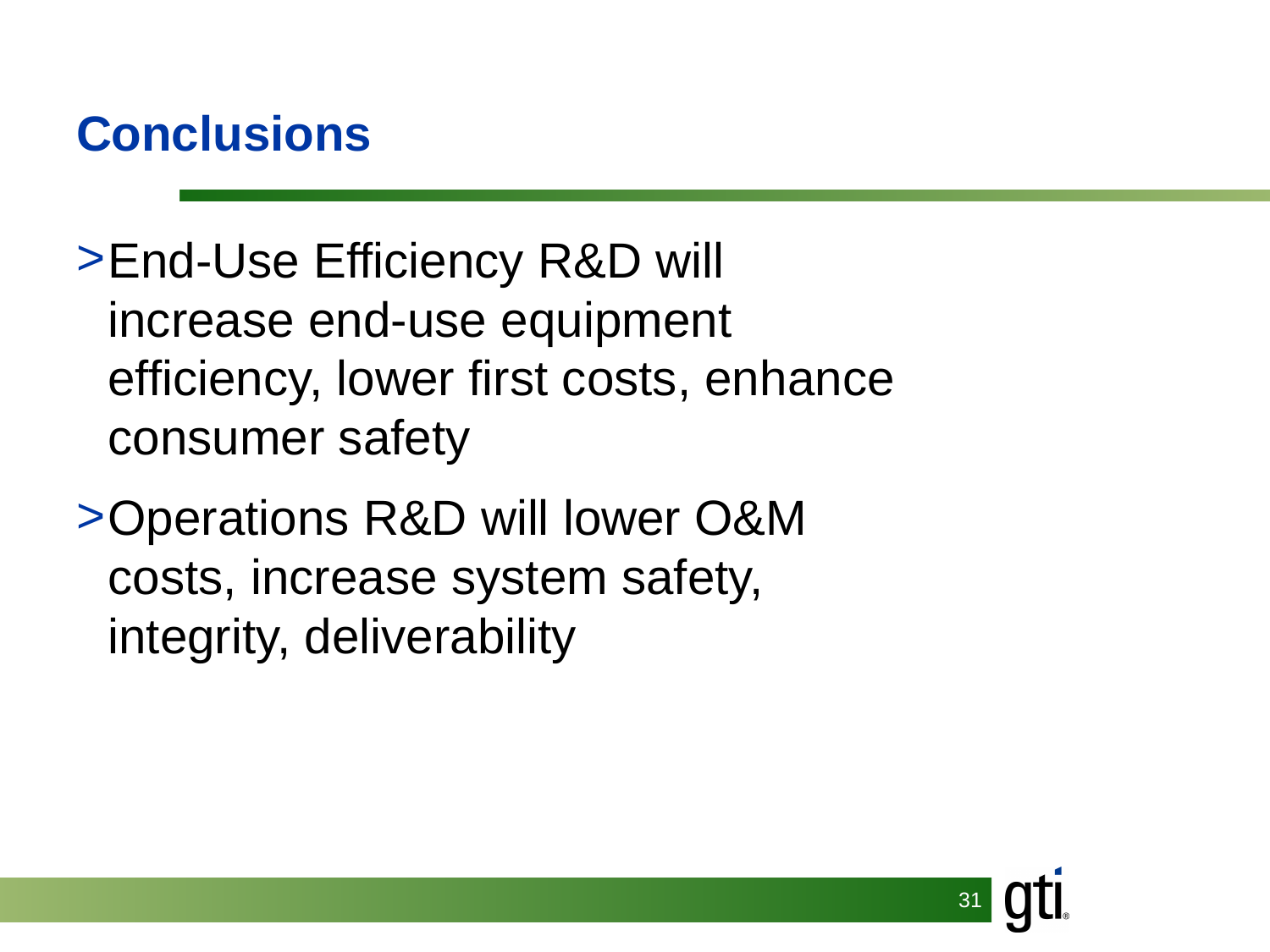

# Conclusions
End-Use Efficiency R&D will increase end-use equipment efficiency, lower first costs, enhance consumer safety
Operations R&D will lower O&M costs, increase system safety, integrity, deliverability